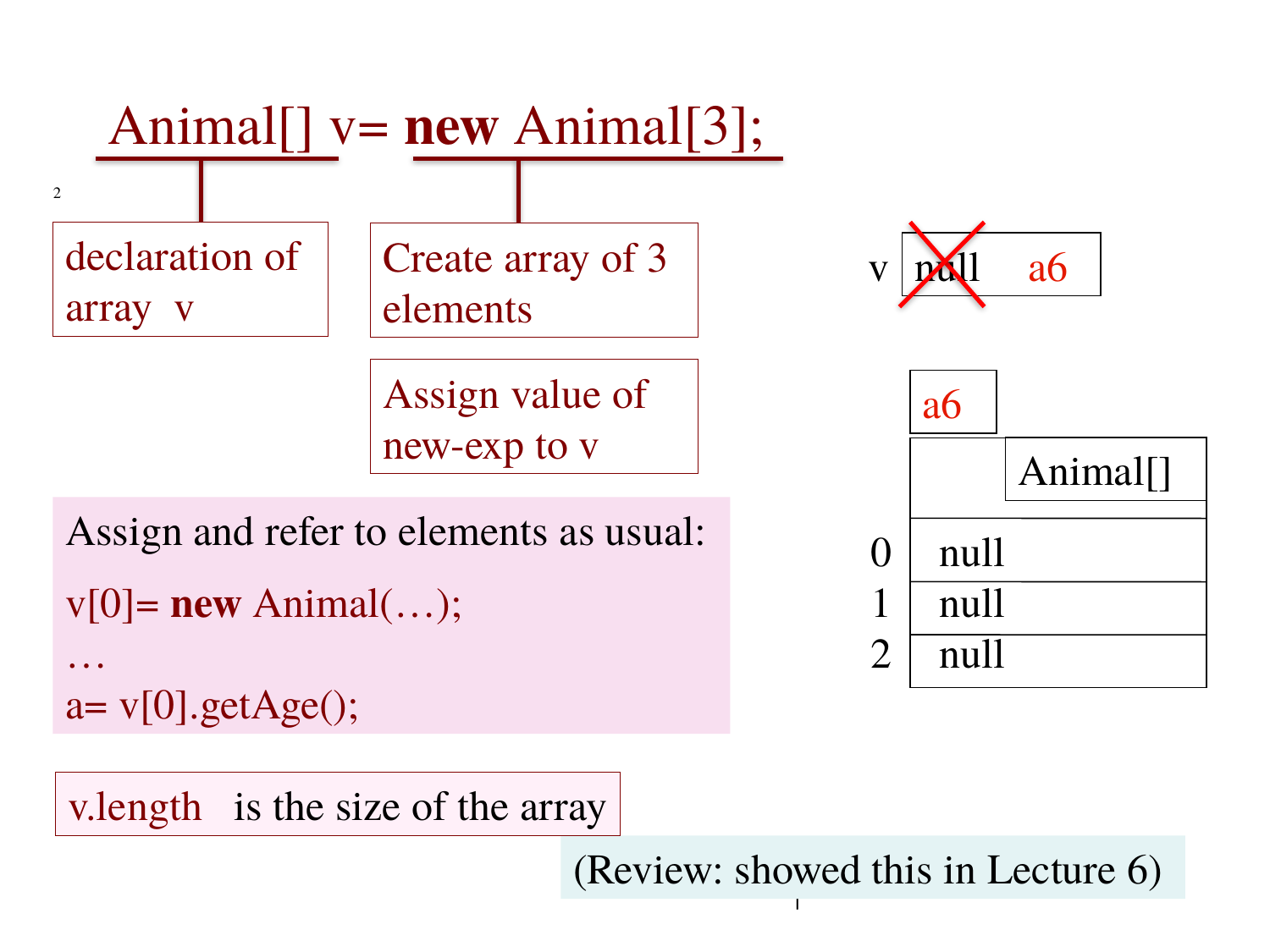

# Animal[] v= new Animal[3];
declaration of
array  v
Create array of 3 elements
2
a6
v
null
Assign value of new-exp to v
a6
Animal[]

0
1
2

null
null
null

Assign and refer to elements as usual:
v[0]= new Animal(…);
…
a= v[0].getAge();
v.length   is the size of the array
(Review: showed this in Lecture 6)